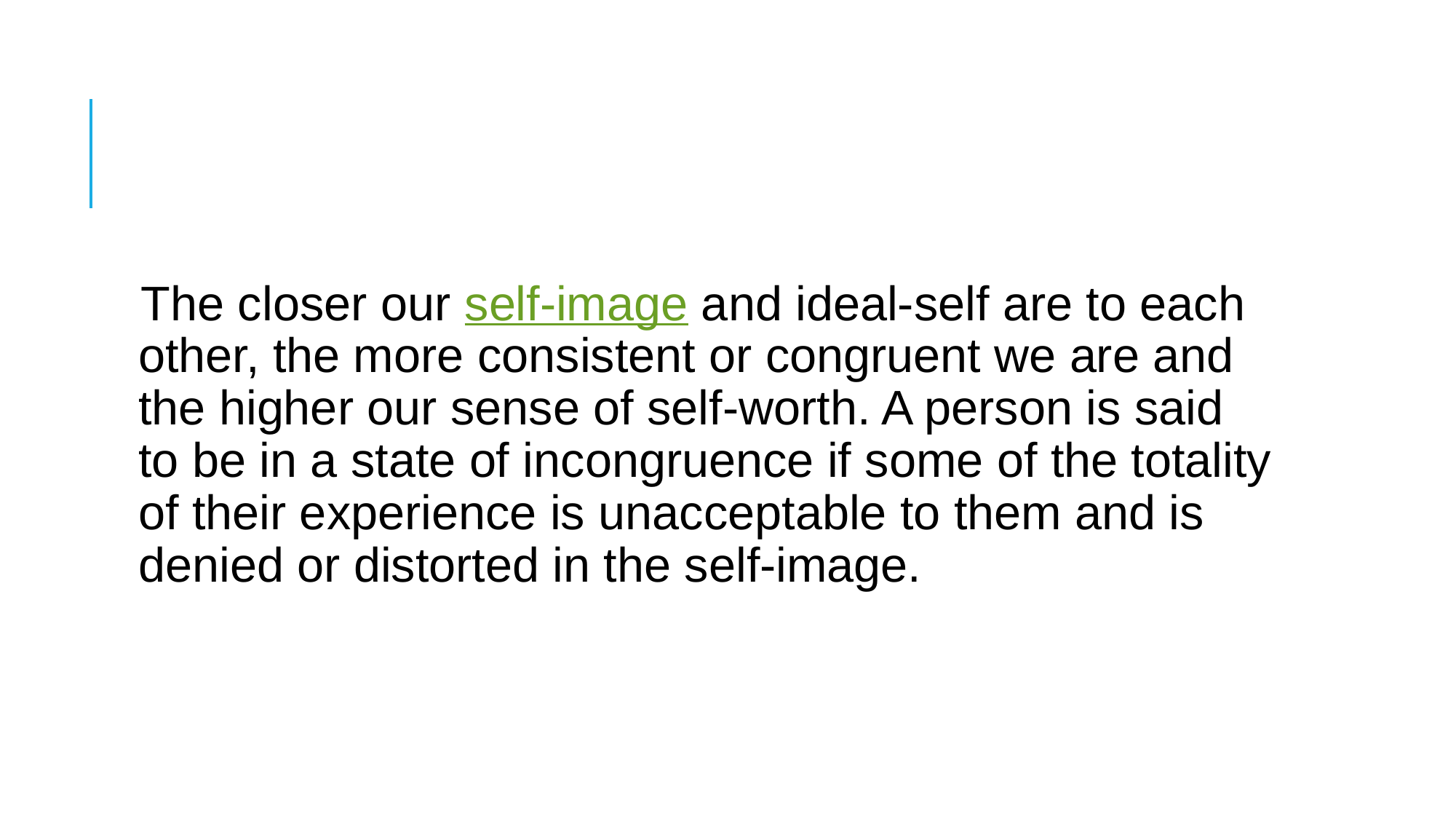

#
The closer our self-image and ideal-self are to each other, the more consistent or congruent we are and the higher our sense of self-worth. A person is said to be in a state of incongruence if some of the totality of their experience is unacceptable to them and is denied or distorted in the self-image.